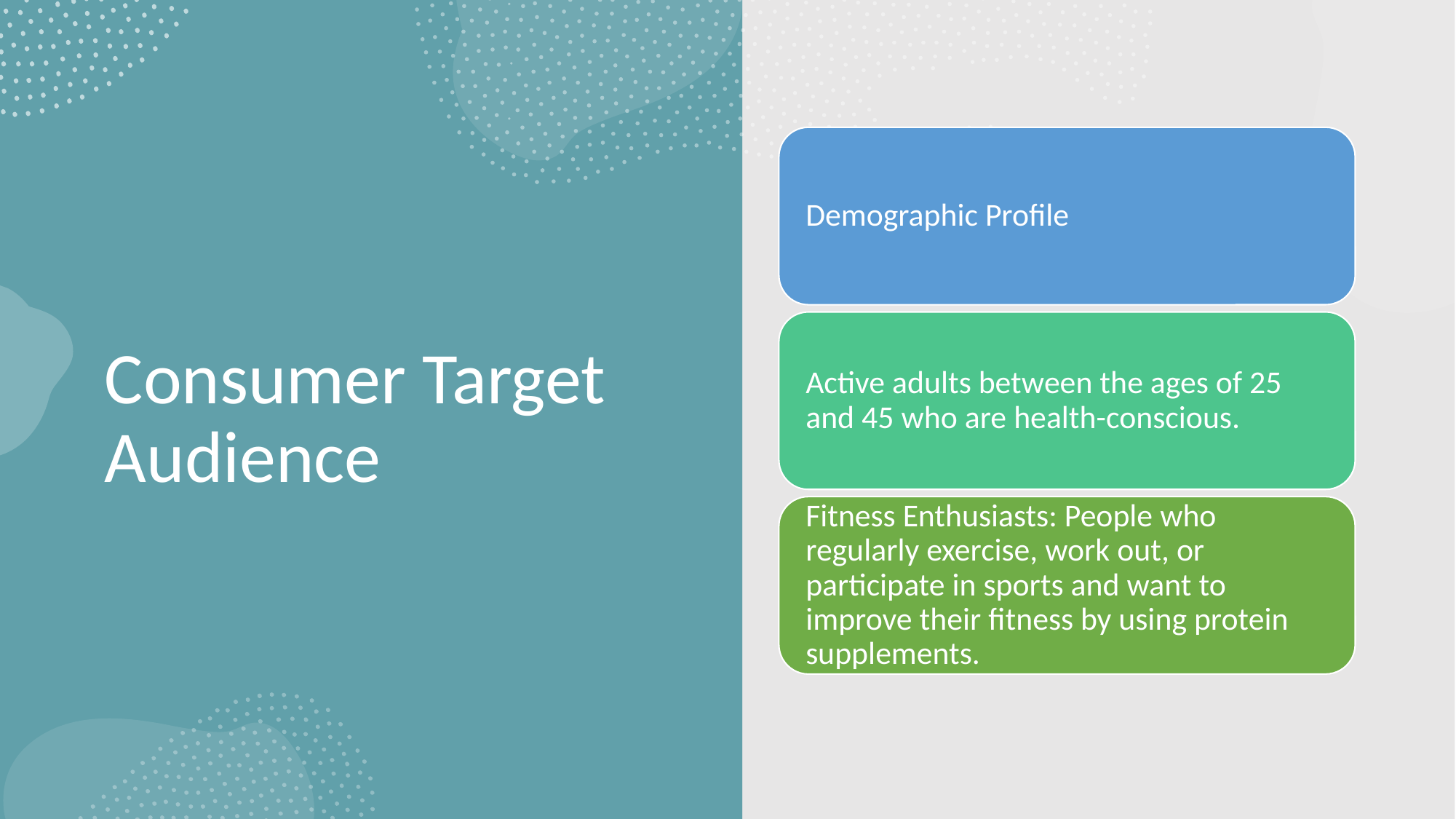

Demographic Profile
Active adults between the ages of 25 and 45 who are health-conscious.
Fitness Enthusiasts: People who regularly exercise, work out, or participate in sports and want to improve their fitness by using protein supplements.
# Consumer Target Audience